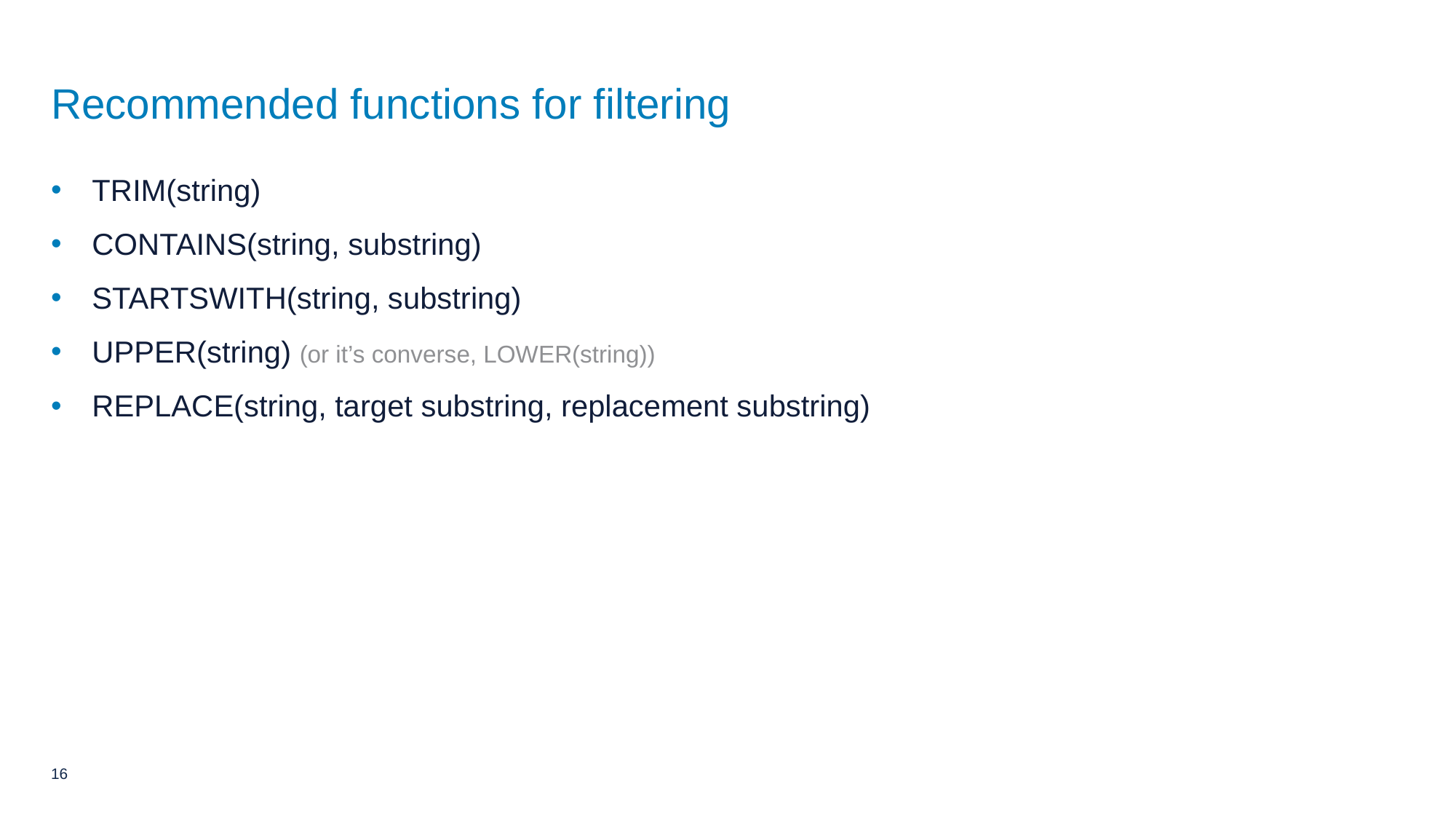

# Recommended functions for filtering
TRIM(string)
CONTAINS(string, substring)
STARTSWITH(string, substring)
UPPER(string) (or it’s converse, LOWER(string))
REPLACE(string, target substring, replacement substring)

16